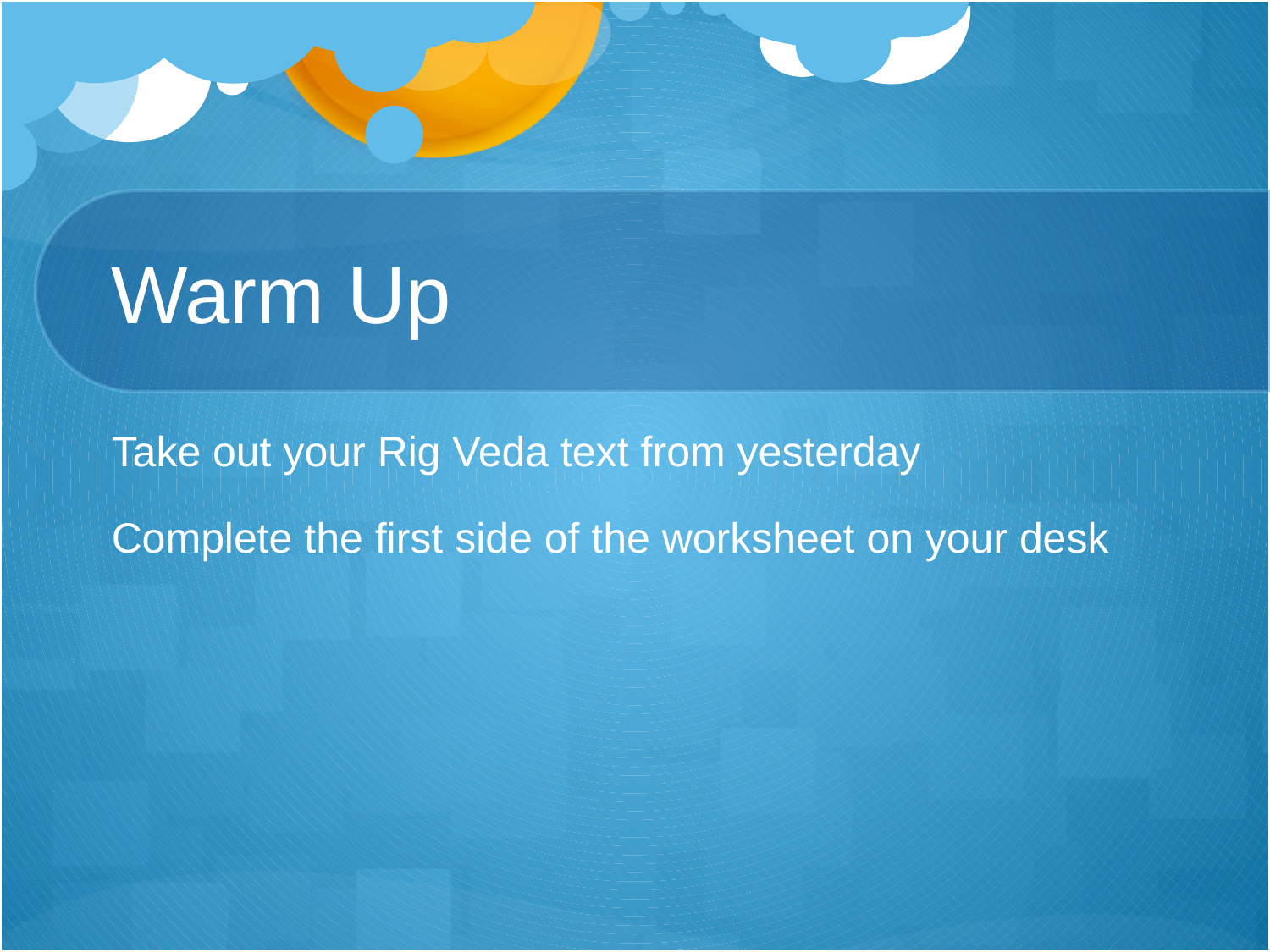

# Warm Up
Take out your Rig Veda text from yesterday
Complete the first side of the worksheet on your desk